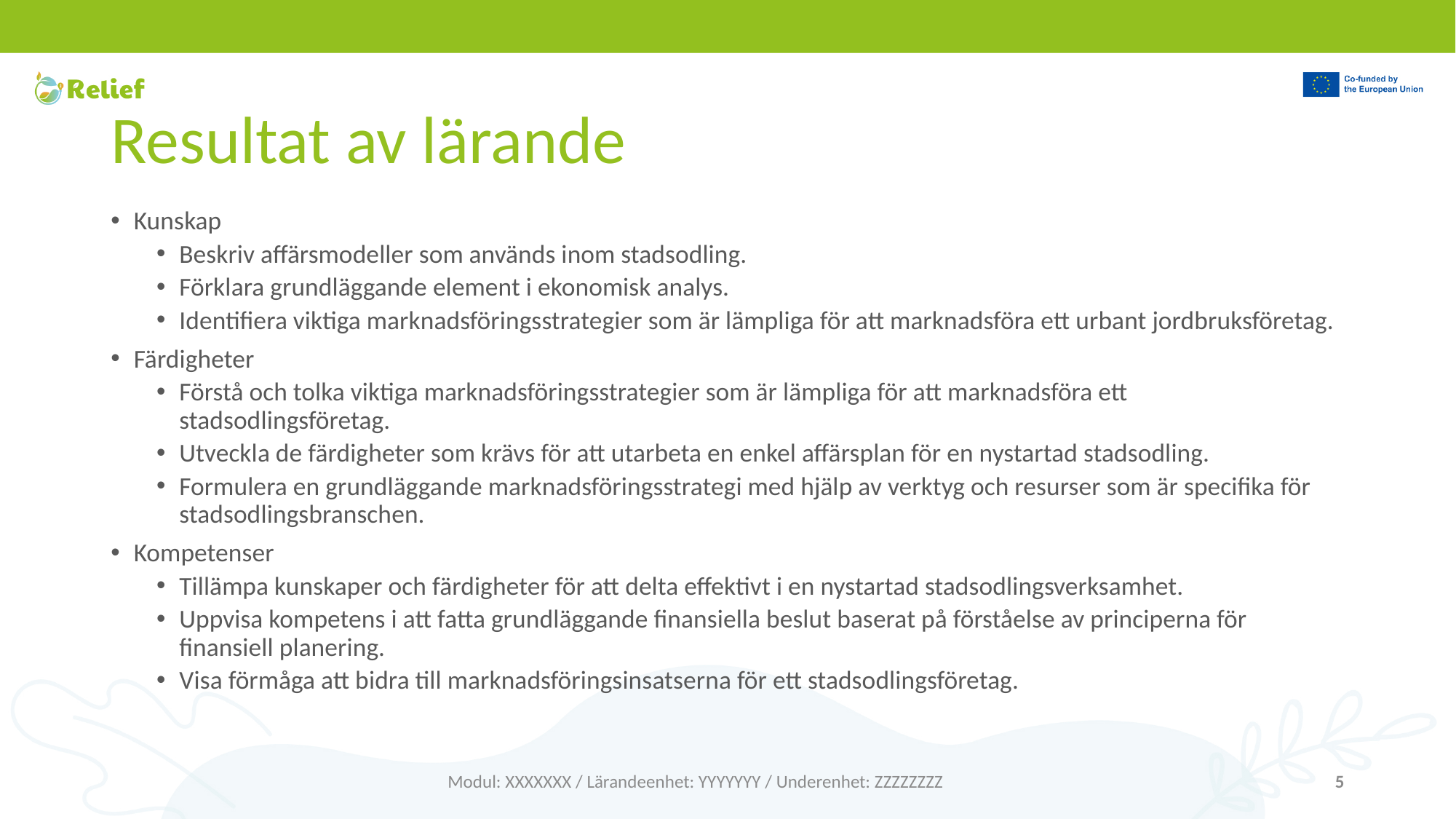

# Resultat av lärande
Kunskap
Beskriv affärsmodeller som används inom stadsodling.
Förklara grundläggande element i ekonomisk analys.
Identifiera viktiga marknadsföringsstrategier som är lämpliga för att marknadsföra ett urbant jordbruksföretag.
Färdigheter
Förstå och tolka viktiga marknadsföringsstrategier som är lämpliga för att marknadsföra ett stadsodlingsföretag.
Utveckla de färdigheter som krävs för att utarbeta en enkel affärsplan för en nystartad stadsodling.
Formulera en grundläggande marknadsföringsstrategi med hjälp av verktyg och resurser som är specifika för stadsodlingsbranschen.
Kompetenser
Tillämpa kunskaper och färdigheter för att delta effektivt i en nystartad stadsodlingsverksamhet.
Uppvisa kompetens i att fatta grundläggande finansiella beslut baserat på förståelse av principerna för finansiell planering.
Visa förmåga att bidra till marknadsföringsinsatserna för ett stadsodlingsföretag.

Modul: XXXXXXX / Lärandeenhet: YYYYYYY / Underenhet: ZZZZZZZZ
5